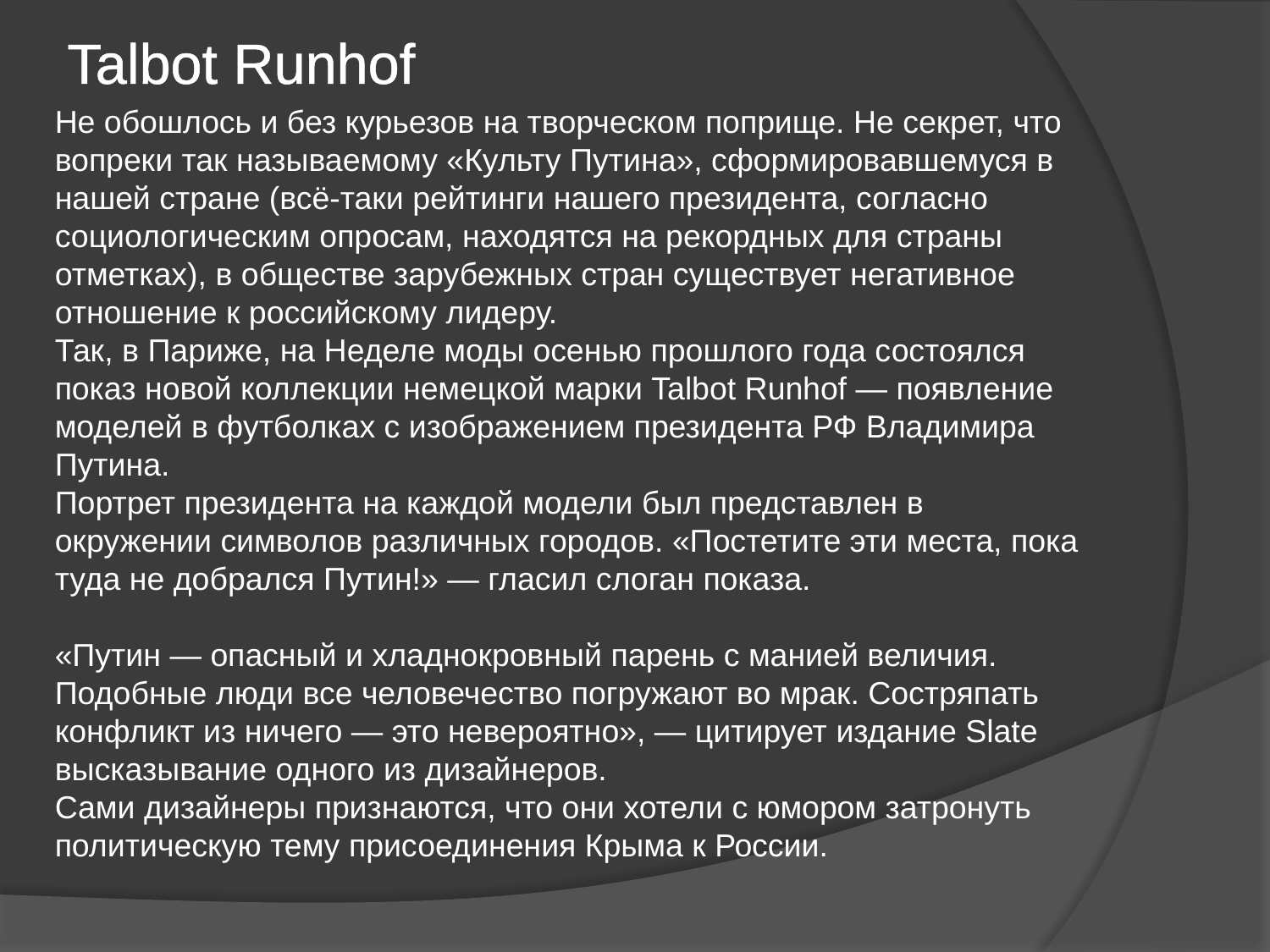

Talbot Runhof

Не обошлось и без курьезов на творческом поприще. Не секрет, что вопреки так называемому «Культу Путина», сформировавшемуся в нашей стране (всё-таки рейтинги нашего президента, согласно социологическим опросам, находятся на рекордных для страны отметках), в обществе зарубежных стран существует негативное отношение к российскому лидеру.
Так, в Париже, на Неделе моды осенью прошлого года состоялся показ новой коллекции немецкой марки Talbot Runhof — появление моделей в футболках с изображением президента РФ Владимира Путина.
Портрет президента на каждой модели был представлен в окружении символов различных городов. «Постетите эти места, пока туда не добрался Путин!» — гласил слоган показа. 
«Путин — опасный и хладнокровный парень с манией величия. Подобные люди все человечество погружают во мрак. Состряпать конфликт из ничего — это невероятно», — цитирует издание Slate высказывание одного из дизайнеров.
Сами дизайнеры признаются, что они хотели с юмором затронуть политическую тему присоединения Крыма к России.